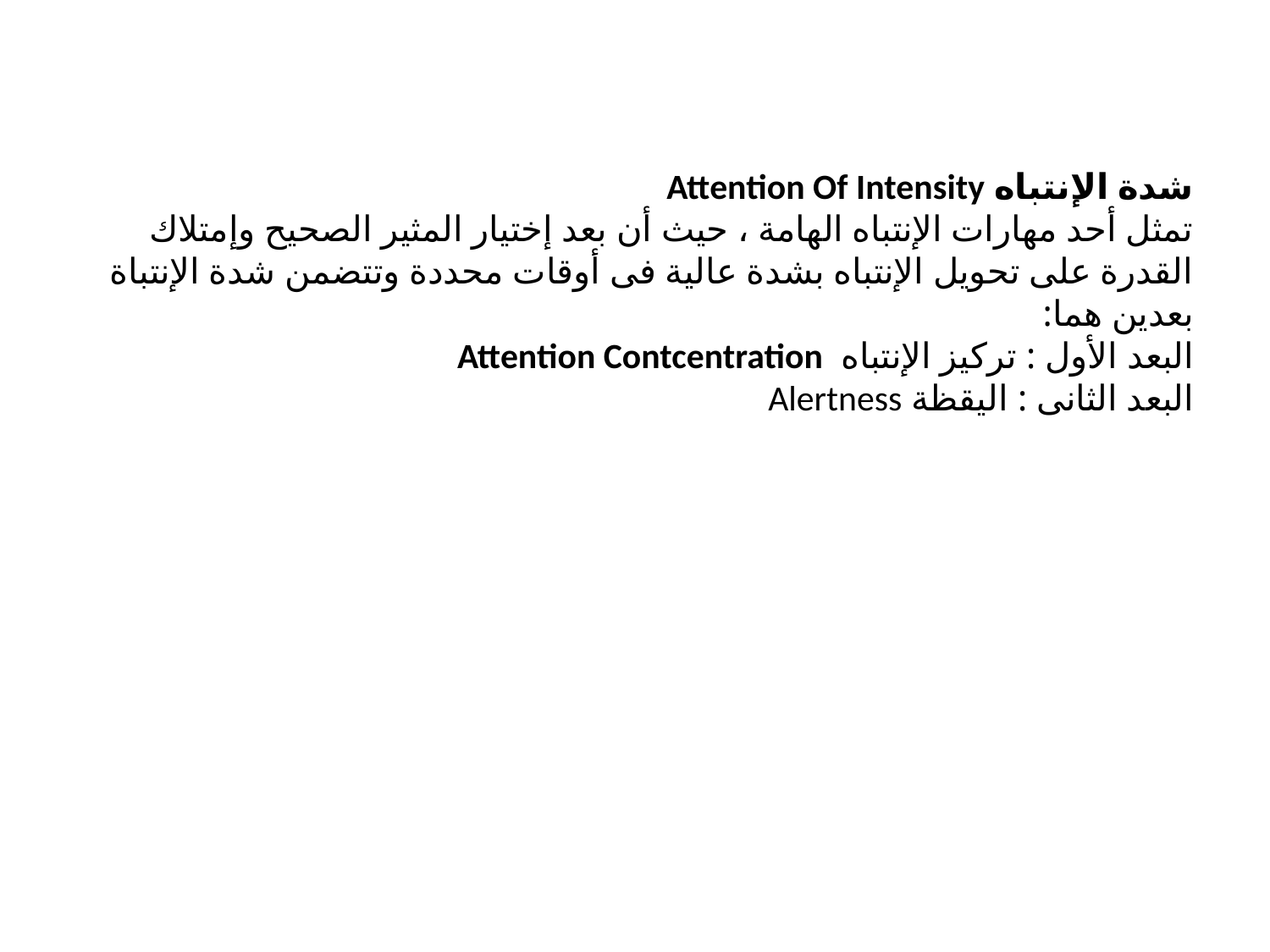

# شدة الإنتباه Attention Of Intensity تمثل أحد مهارات الإنتباه الهامة ، حيث أن بعد إختيار المثير الصحيح وإمتلاك القدرة على تحويل الإنتباه بشدة عالية فى أوقات محددة وتتضمن شدة الإنتباة بعدين هما: البعد الأول : تركيز الإنتباه  Attention Contcentration البعد الثانى : اليقظة Alertness